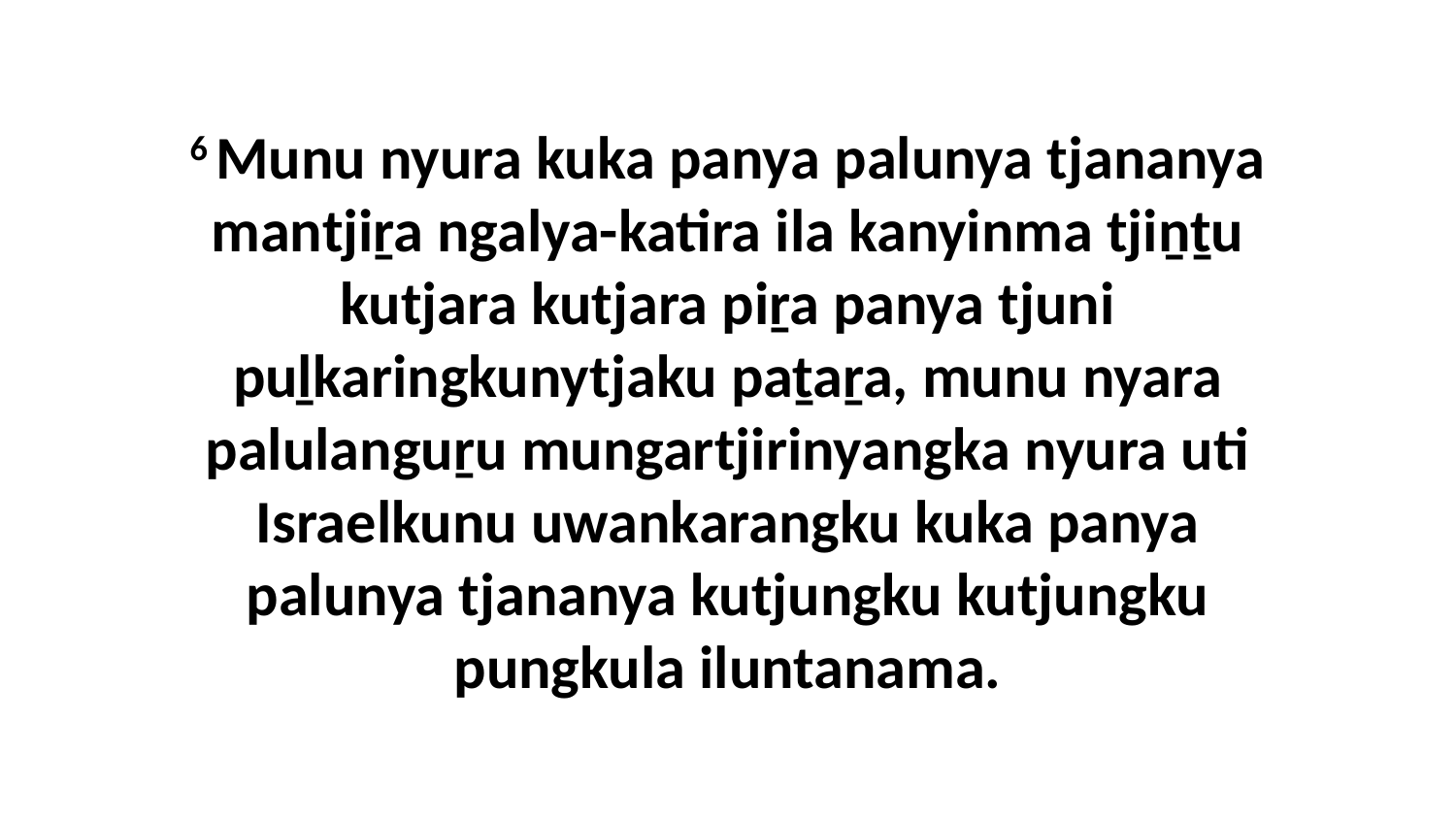

6 Munu nyura kuka panya palunya tjananya mantjiṟa ngalya-katira ila kanyinma tjiṉṯu kutjara kutjara piṟa panya tjuni puḻkaringkunytjaku paṯaṟa, munu nyara palulanguṟu mungartjirinyangka nyura uti Israelkunu uwankarangku kuka panya palunya tjananya kutjungku kutjungku pungkula iluntanama.